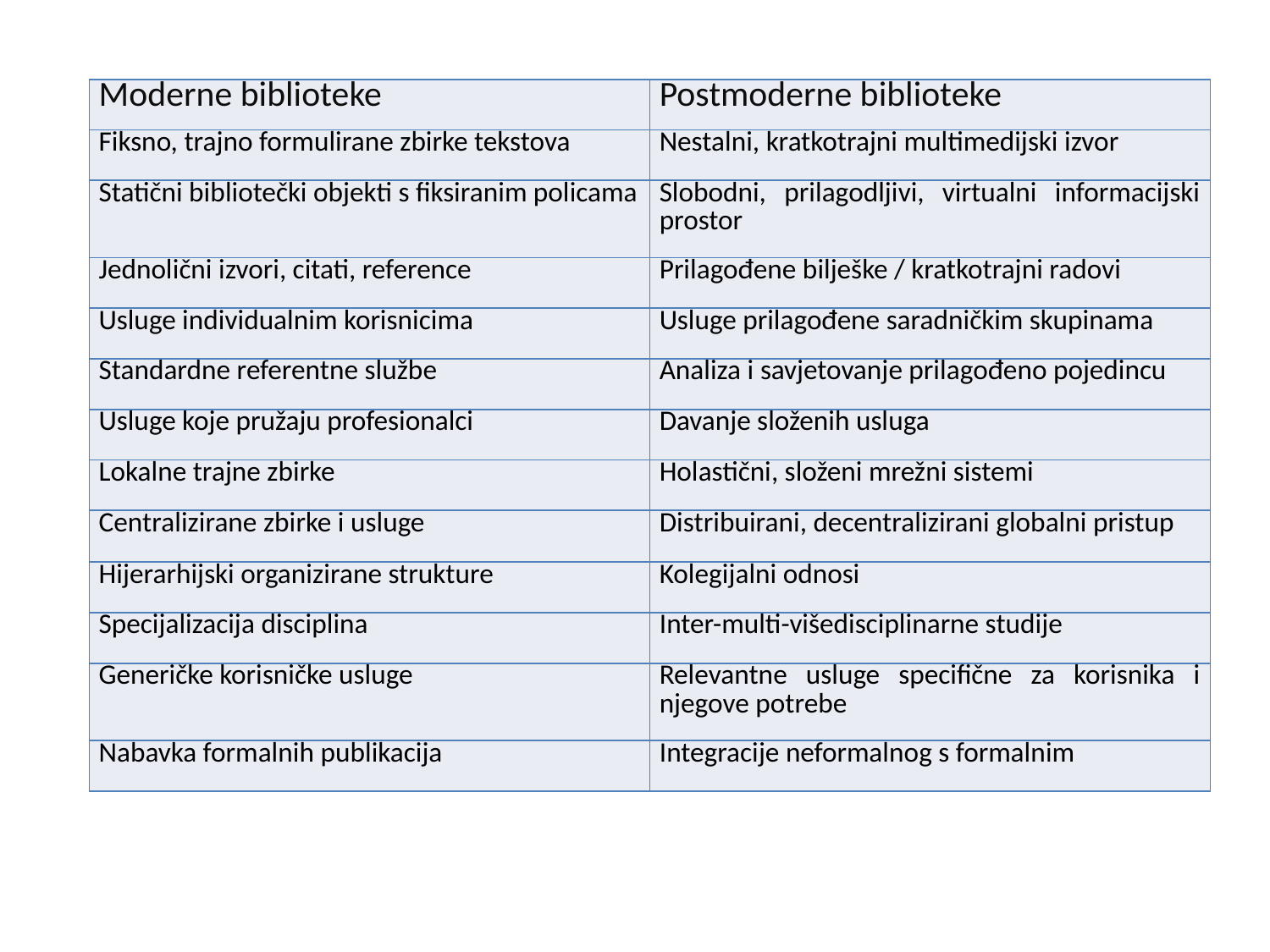

| Moderne biblioteke | Postmoderne biblioteke |
| --- | --- |
| Fiksno, trajno formulirane zbirke tekstova | Nestalni, kratkotrajni multimedijski izvor |
| Statični bibliotečki objekti s fiksiranim policama | Slobodni, prilagodljivi, virtualni informacijski prostor |
| Jednolični izvori, citati, reference | Prilagođene bilješke / kratkotrajni radovi |
| Usluge individualnim korisnicima | Usluge prilagođene saradničkim skupinama |
| Standardne referentne službe | Analiza i savjetovanje prilagođeno pojedincu |
| Usluge koje pružaju profesionalci | Davanje složenih usluga |
| Lokalne trajne zbirke | Holastični, složeni mrežni sistemi |
| Centralizirane zbirke i usluge | Distribuirani, decentralizirani globalni pristup |
| Hijerarhijski organizirane strukture | Kolegijalni odnosi |
| Specijalizacija disciplina | Inter-multi-višedisciplinarne studije |
| Generičke korisničke usluge | Relevantne usluge specifične za korisnika i njegove potrebe |
| Nabavka formalnih publikacija | Integracije neformalnog s formalnim |